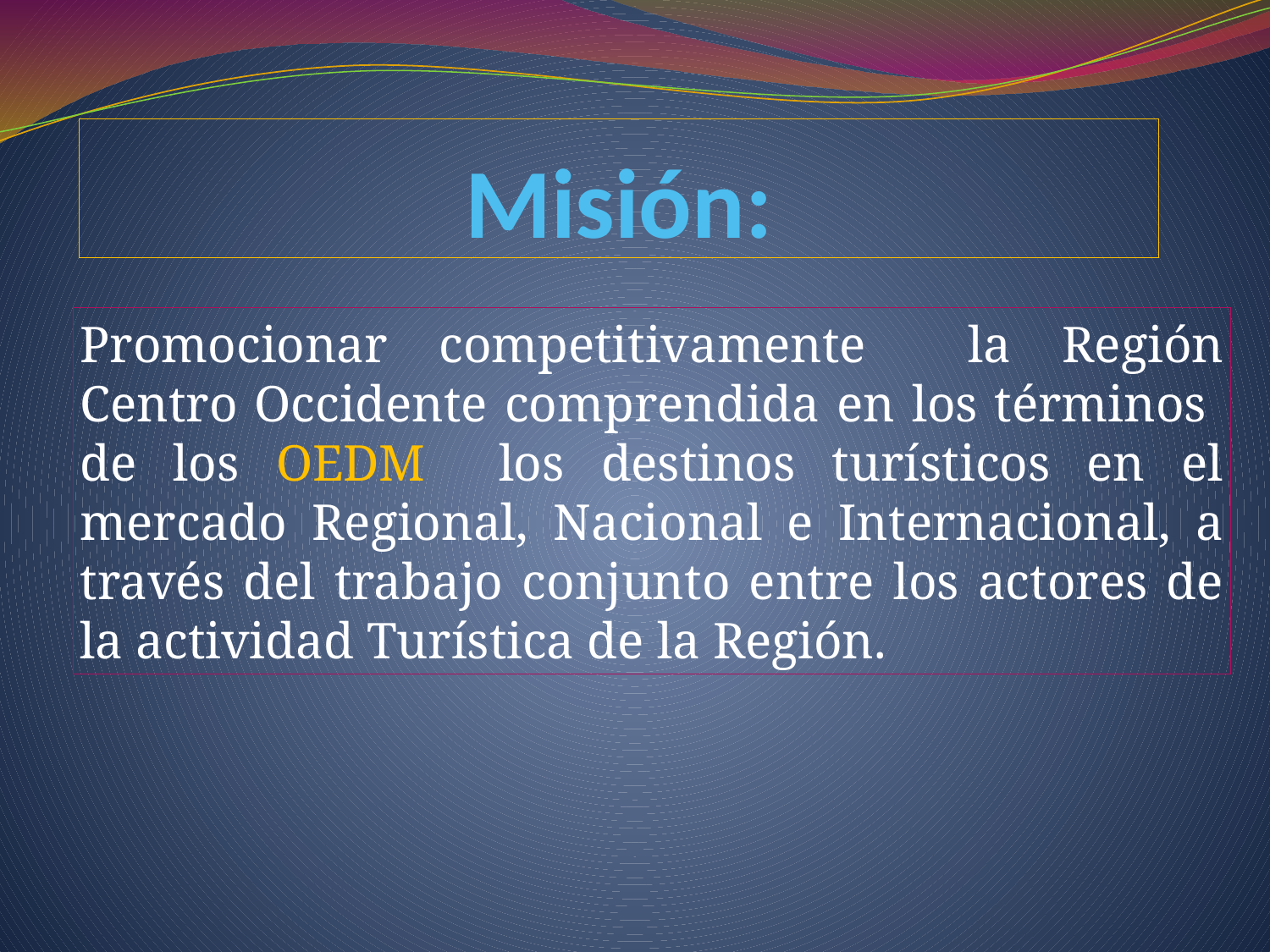

# Misión:
Promocionar competitivamente  la Región Centro Occidente comprendida en los términos  de los OEDM  los destinos turísticos en el mercado Regional, Nacional e Internacional, a través del trabajo conjunto entre los actores de la actividad Turística de la Región.